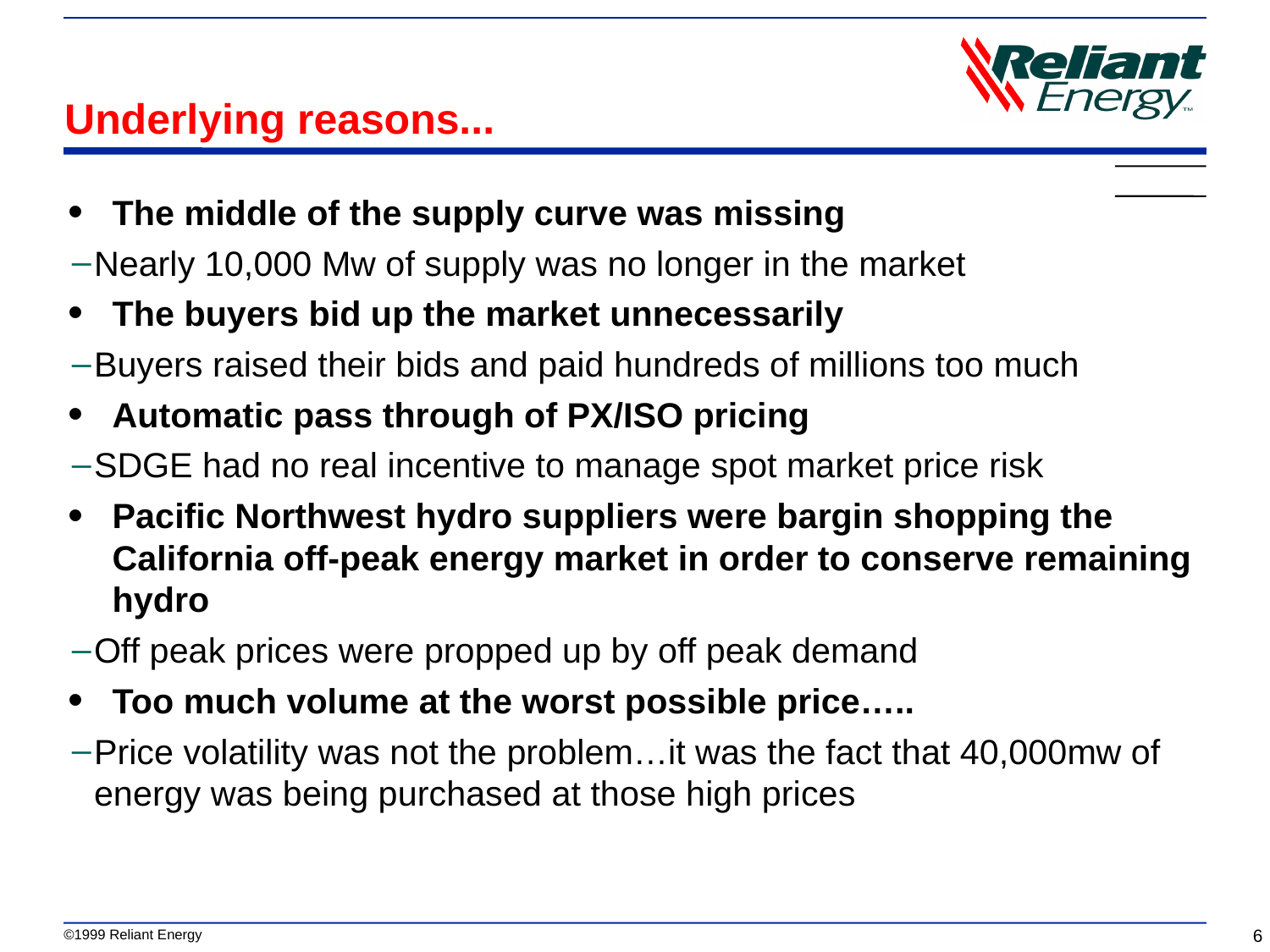

6
# Underlying reasons...
The middle of the supply curve was missing
Nearly 10,000 Mw of supply was no longer in the market
The buyers bid up the market unnecessarily
Buyers raised their bids and paid hundreds of millions too much
Automatic pass through of PX/ISO pricing
SDGE had no real incentive to manage spot market price risk
Pacific Northwest hydro suppliers were bargin shopping the California off-peak energy market in order to conserve remaining hydro
Off peak prices were propped up by off peak demand
Too much volume at the worst possible price…..
Price volatility was not the problem…it was the fact that 40,000mw of energy was being purchased at those high prices